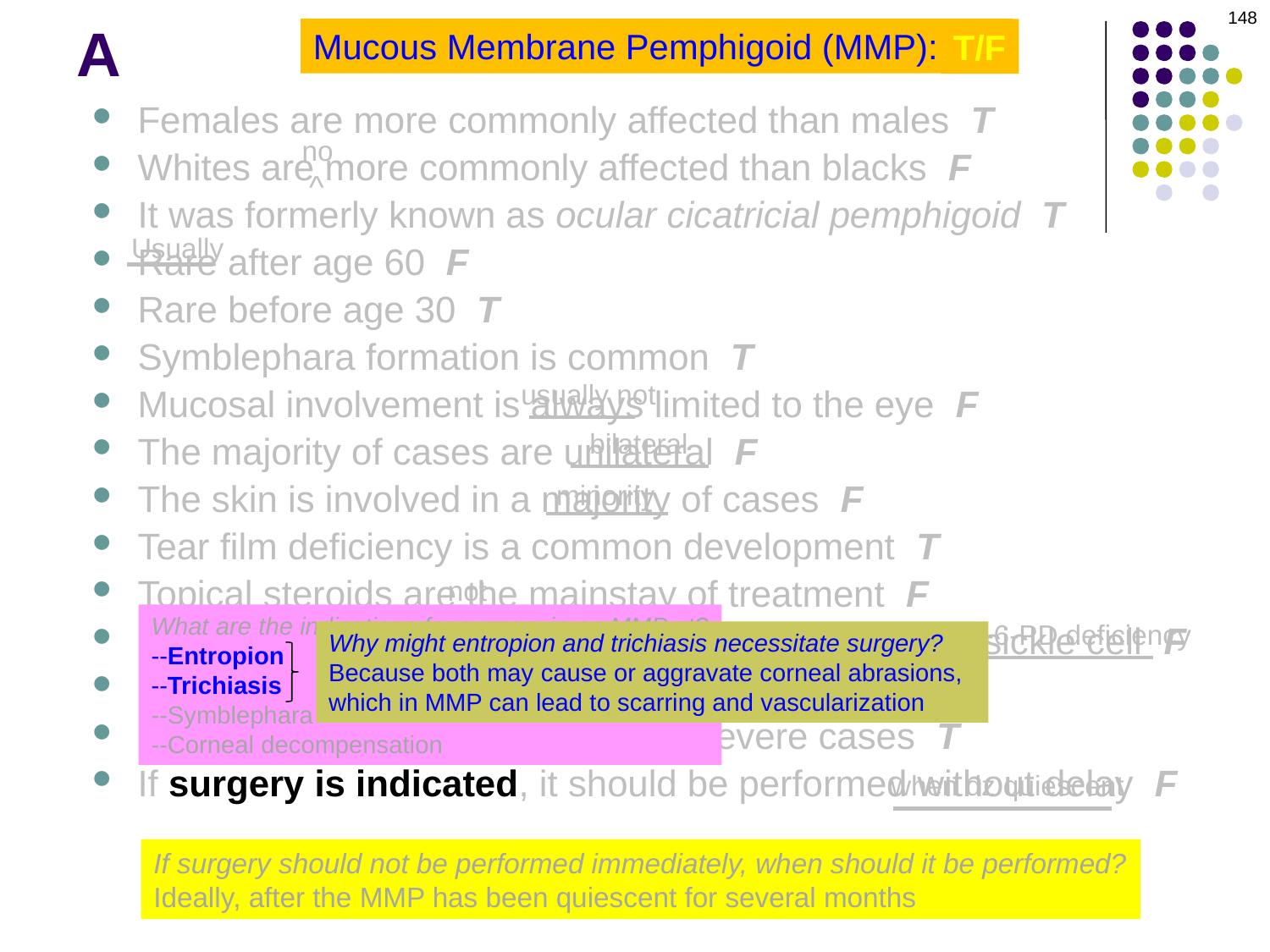

148
# A
Mucous Membrane Pemphigoid (MMP): T/F
T/F
Females are more commonly affected than males  T
Whites are more commonly affected than blacks  F
It was formerly known as ocular cicatricial pemphigoid  T
Rare after age 60  F
Rare before age 30  T
Symblephara formation is common  T
Mucosal involvement is always limited to the eye  F
The majority of cases are unilateral  F
The skin is involved in a majority of cases  F
Tear film deficiency is a common development  T
Topical steroids are the mainstay of treatment  F
Pts treated with dapsone must first be screened for sickle cell  F
Diagnosis is primarily clinical  T
Cyclophosphamide is indicated in severe cases  T
If surgery is indicated, it should be performed without delay  F
no
^
Usually
usually not
bilateral
minority
not
What are the indications for surgery in an MMP pt?
--Entropion
--Trichiasis
--Symblephara
--Corneal decompensation
^
G-6-PD deficiency
Why might entropion and trichiasis necessitate surgery?
Because both may cause or aggravate corneal abrasions, which in MMP can lead to scarring and vascularization

when dz quiescent
If surgery should not be performed immediately, when should it be performed?
Ideally, after the MMP has been quiescent for several months